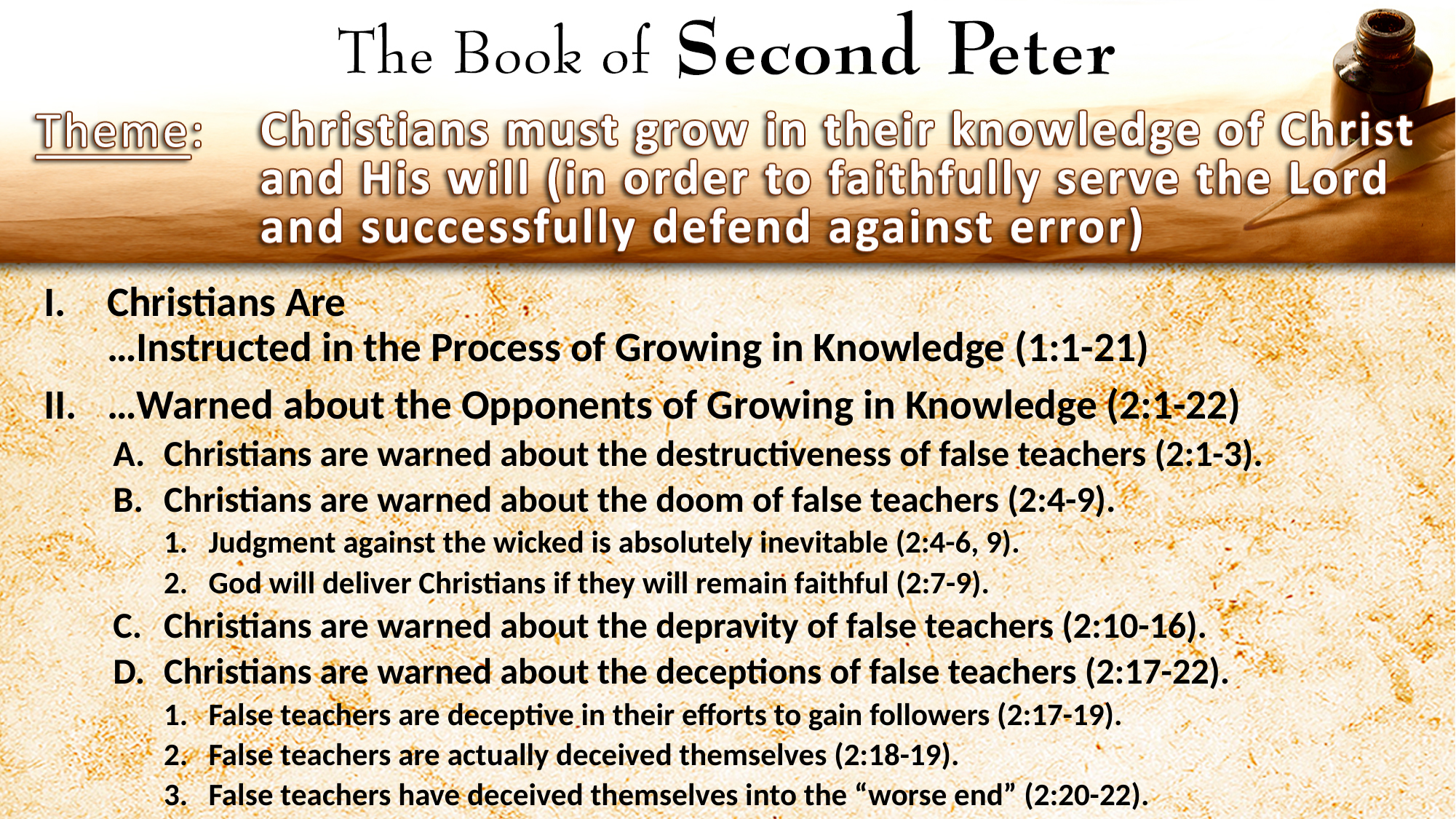

Christians Are
…Instructed in the Process of Growing in Knowledge (1:1-21)
…Warned about the Opponents of Growing in Knowledge (2:1-22)
Christians are warned about the destructiveness of false teachers (2:1-3).
Christians are warned about the doom of false teachers (2:4-9).
Judgment against the wicked is absolutely inevitable (2:4-6, 9).
God will deliver Christians if they will remain faithful (2:7-9).
Christians are warned about the depravity of false teachers (2:10-16).
Christians are warned about the deceptions of false teachers (2:17-22).
False teachers are deceptive in their efforts to gain followers (2:17-19).
False teachers are actually deceived themselves (2:18-19).
False teachers have deceived themselves into the “worse end” (2:20-22).